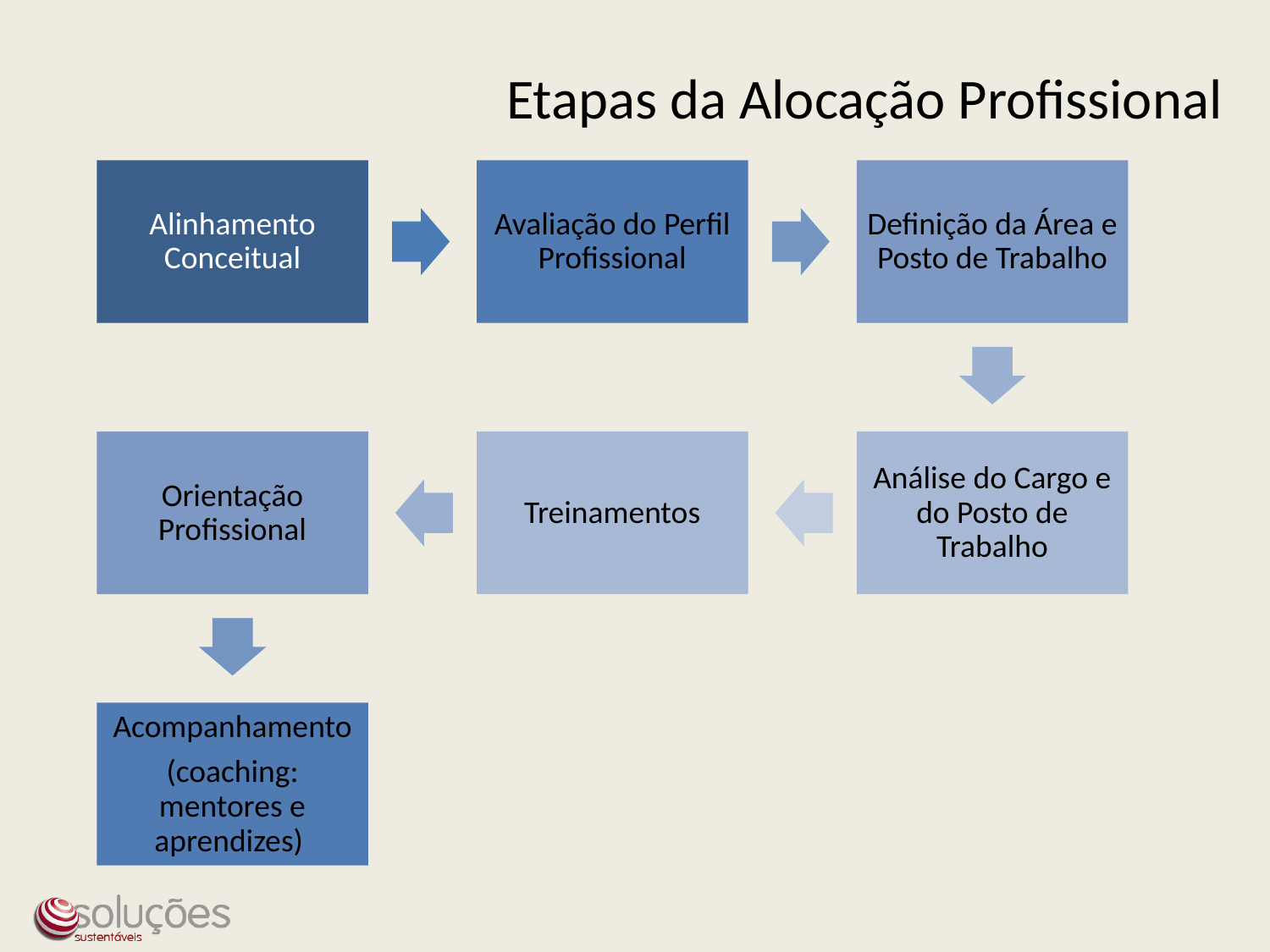

Etapas da Alocação Profissional
Alinhamento Conceitual

Avaliação do Perfil Profissional

Definição da Área e Posto de Trabalho

Análise do Cargo e do Posto de Trabalho

Treinamentos

Orientação Profissional

Acompanhamento
(coaching: mentores e aprendizes)